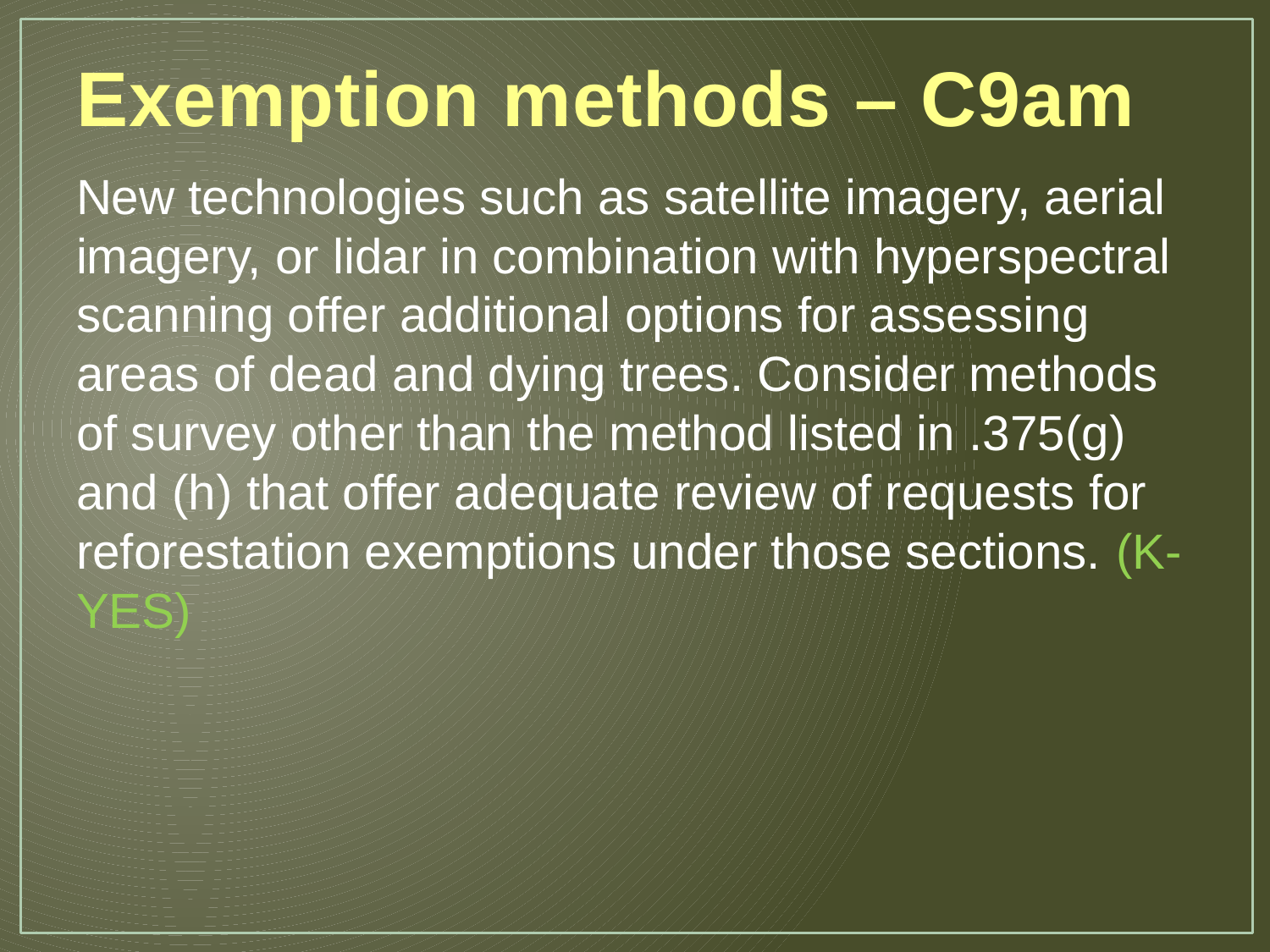

# Exemption methods – C9am
New technologies such as satellite imagery, aerial imagery, or lidar in combination with hyperspectral scanning offer additional options for assessing areas of dead and dying trees. Consider methods of survey other than the method listed in .375(g) and (h) that offer adequate review of requests for reforestation exemptions under those sections. (K-YES)